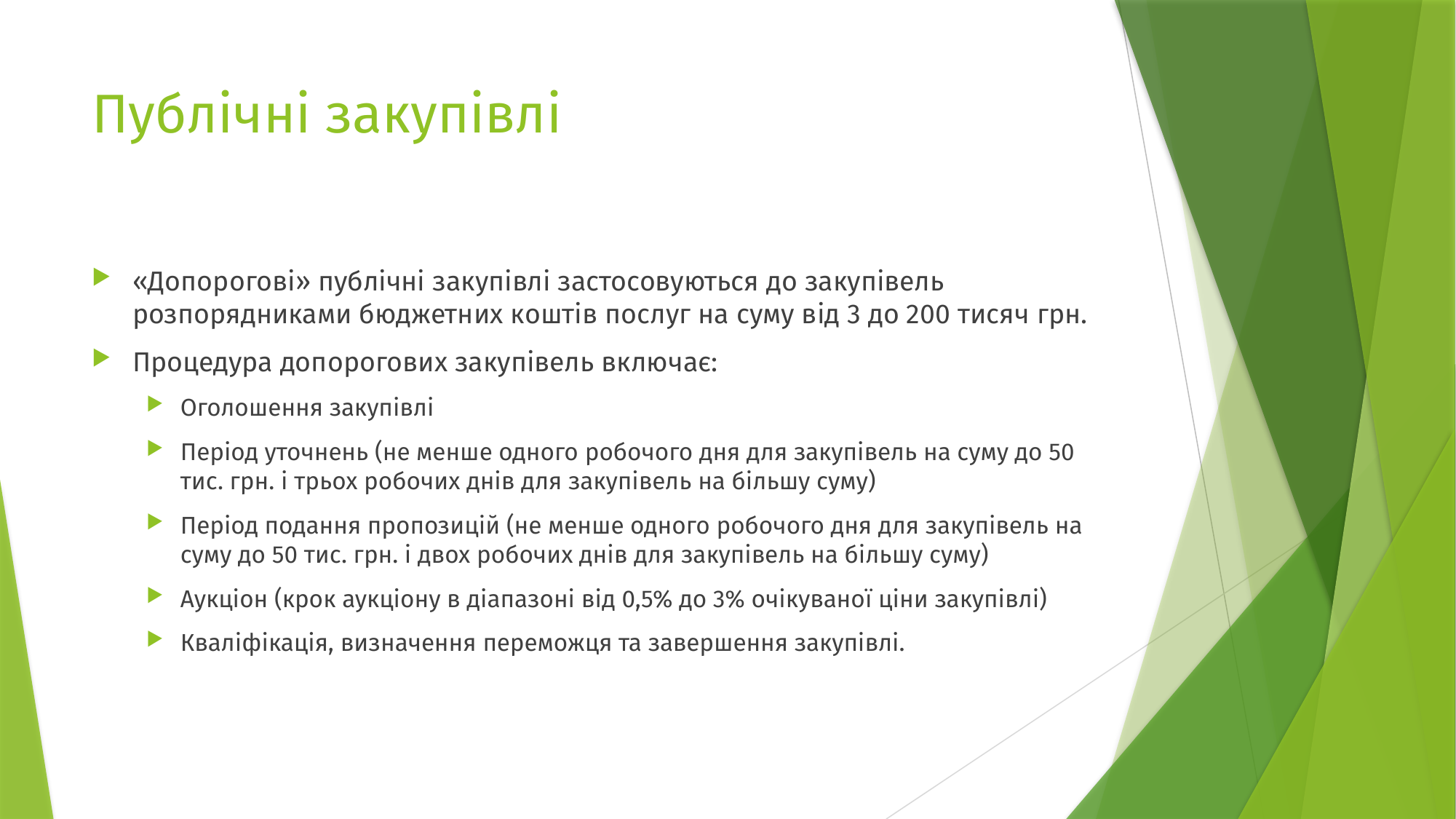

# Публічні закупівлі
«Допорогові» публічні закупівлі застосовуються до закупівель розпорядниками бюджетних коштів послуг на суму від 3 до 200 тисяч грн.
Процедура допорогових закупівель включає:
Оголошення закупівлі
Період уточнень (не менше одного робочого дня для закупівель на суму до 50 тис. грн. і трьох робочих днів для закупівель на більшу суму)
Період подання пропозицій (не менше одного робочого дня для закупівель на суму до 50 тис. грн. і двох робочих днів для закупівель на більшу суму)
Аукціон (крок аукціону в діапазоні від 0,5% до 3% очікуваної ціни закупівлі)
Кваліфікація, визначення переможця та завершення закупівлі.